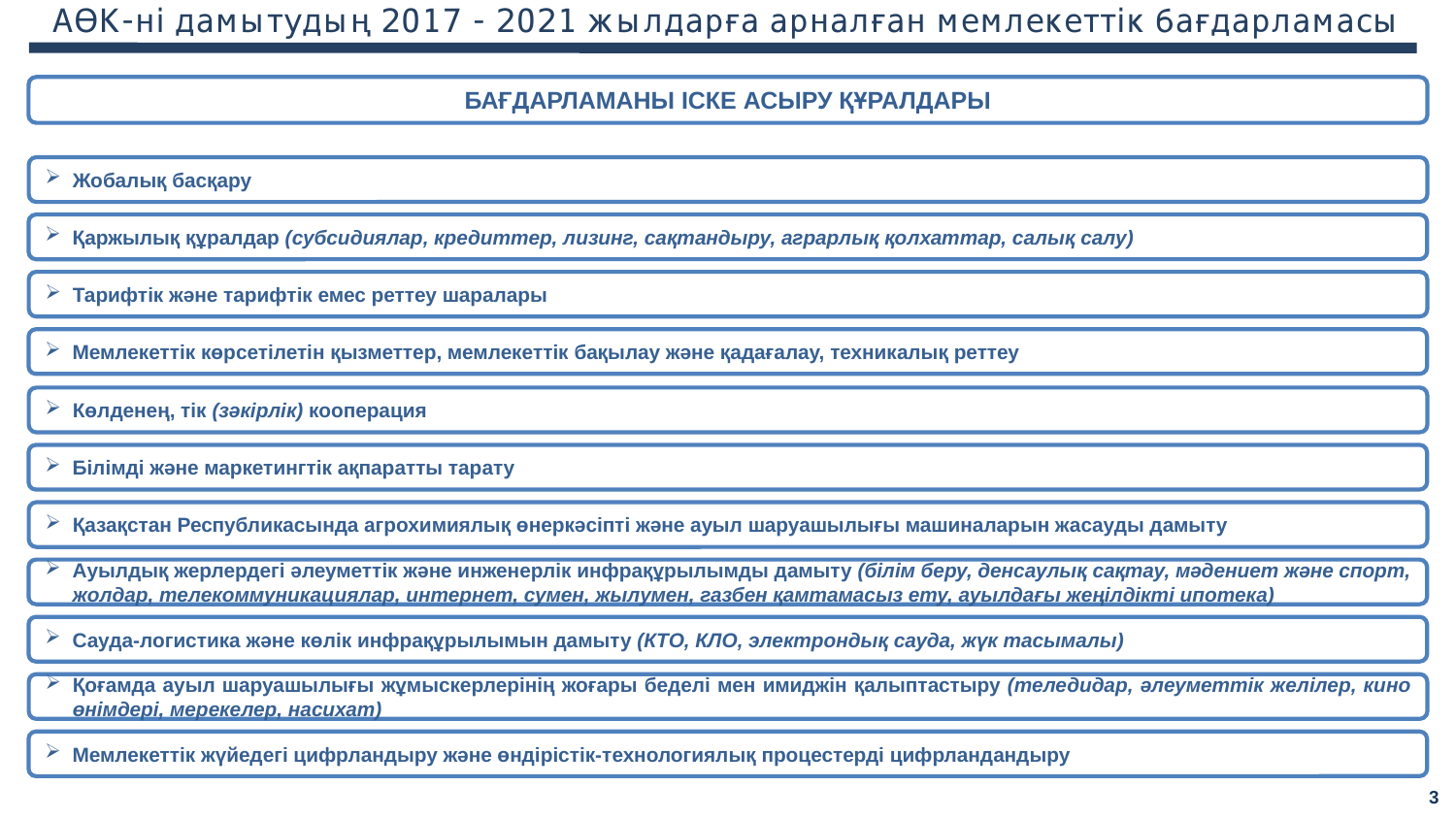

АӨК-ні дамытудың 2017 - 2021 жылдарға арналған мемлекеттік бағдарламасы
БАҒДАРЛАМАНЫ ІСКЕ АСЫРУ ҚҰРАЛДАРЫ
Жобалық басқару
Қаржылық құралдар (субсидиялар, кредиттер, лизинг, сақтандыру, аграрлық қолхаттар, салық салу)
Тарифтік және тарифтік емес реттеу шаралары
Мемлекеттік көрсетілетін қызметтер, мемлекеттік бақылау және қадағалау, техникалық реттеу
Көлденең, тік (зәкірлік) кооперация
Білімді және маркетингтік ақпаратты тарату
Қазақстан Республикасында агрохимиялық өнеркәсіпті және ауыл шаруашылығы машиналарын жасауды дамыту
Ауылдық жерлердегі әлеуметтік және инженерлік инфрақұрылымды дамыту (білім беру, денсаулық сақтау, мәдениет және спорт, жолдар, телекоммуникациялар, интернет, сумен, жылумен, газбен қамтамасыз ету, ауылдағы жеңілдікті ипотека)
Сауда-логистика және көлік инфрақұрылымын дамыту (КТО, КЛО, электрондық сауда, жүк тасымалы)
Қоғамда ауыл шаруашылығы жұмыскерлерінің жоғары беделі мен имиджін қалыптастыру (теледидар, әлеуметтік желілер, кино өнімдері, мерекелер, насихат)
Мемлекеттік жүйедегі цифрландыру және өндірістік-технологиялық процестерді цифрландандыру
3